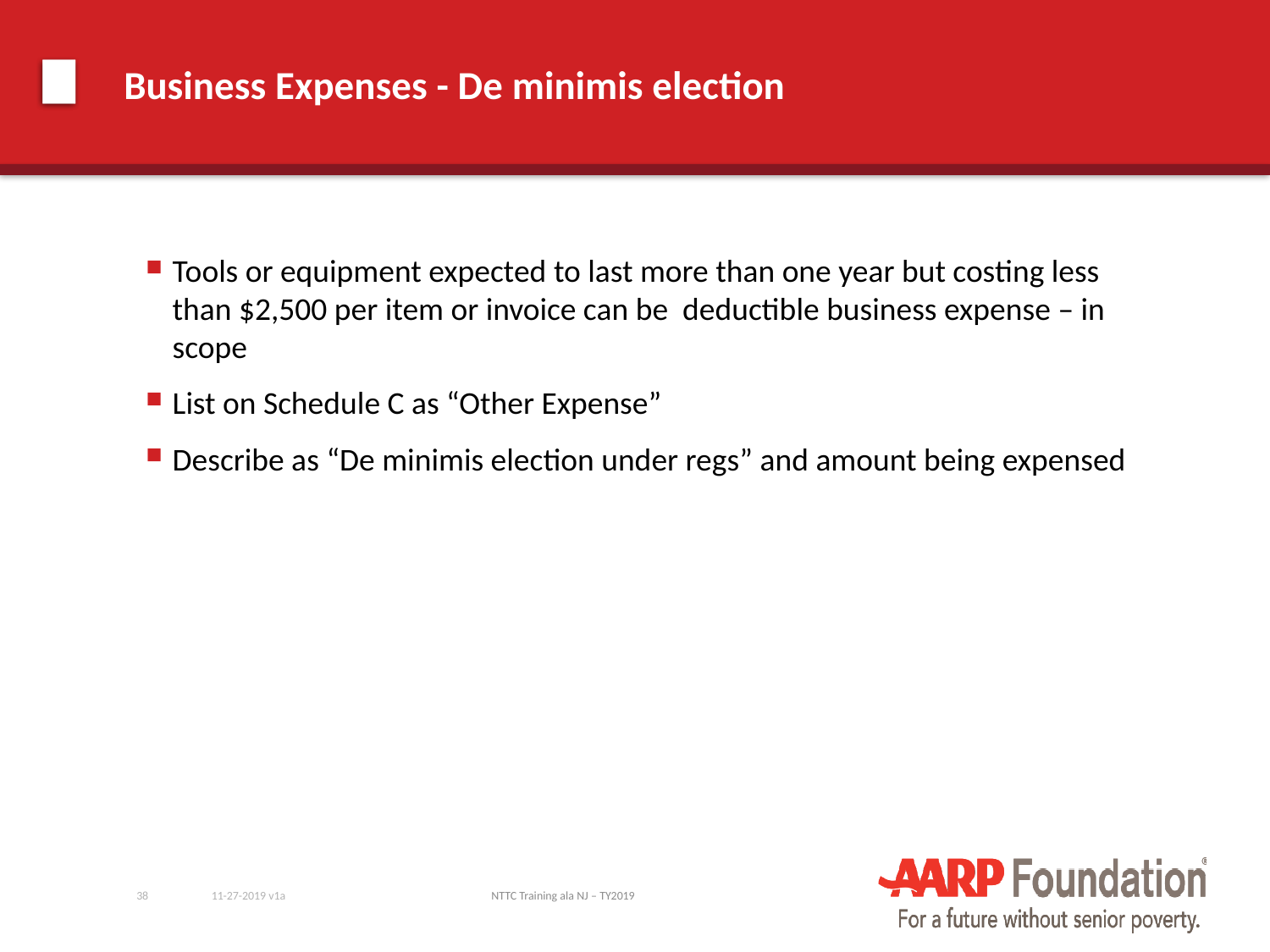

# Business Expenses - De minimis election
Tools or equipment expected to last more than one year but costing less than $2,500 per item or invoice can be  deductible business expense – in scope
List on Schedule C as “Other Expense”
Describe as “De minimis election under regs” and amount being expensed

38
11-27-2019 v1a
NTTC Training ala NJ – TY2019